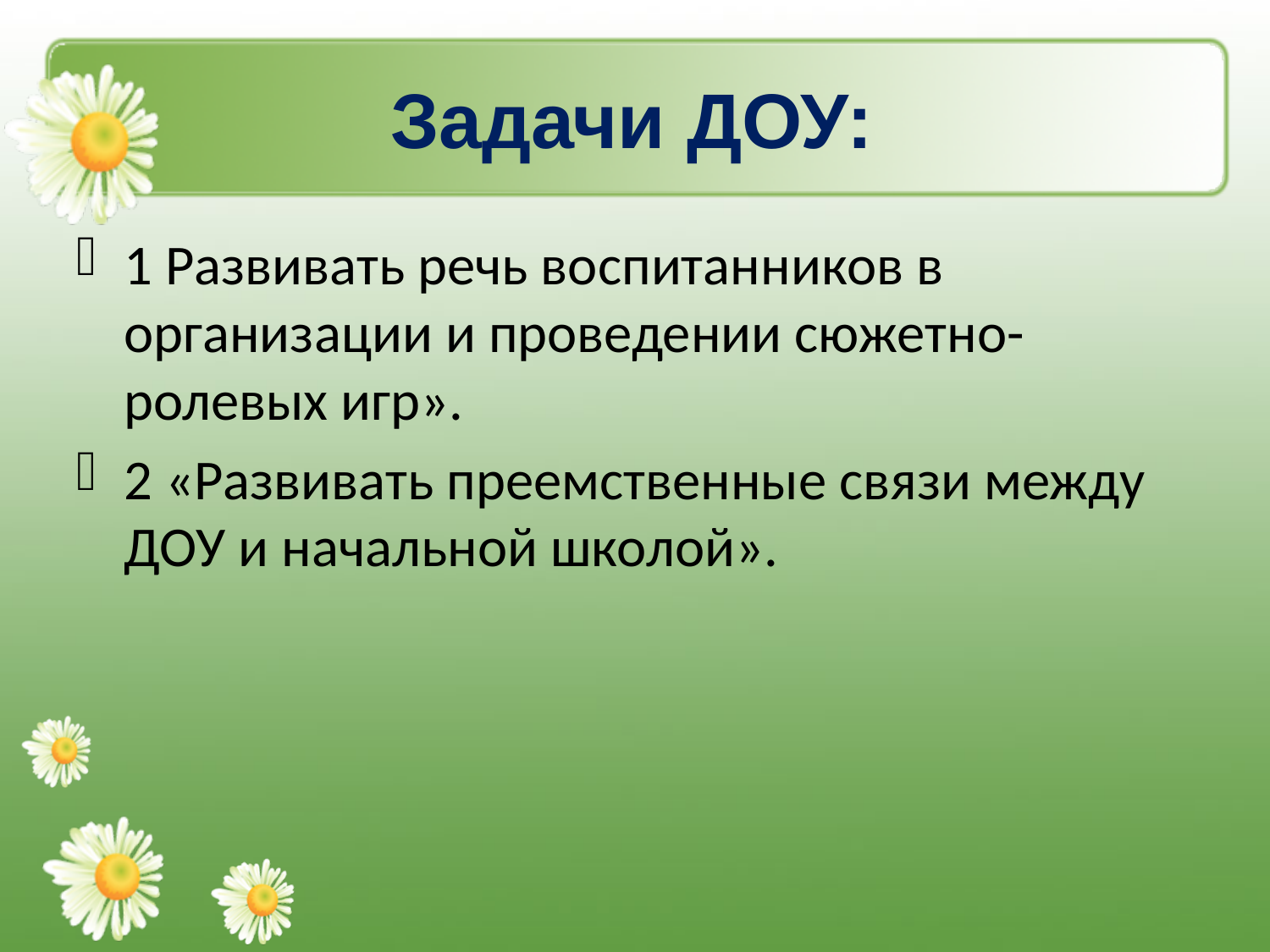

# Задачи ДОУ:
1 Развивать речь воспитанников в организации и проведении сюжетно-ролевых игр».
2 «Развивать преемственные связи между ДОУ и начальной школой».